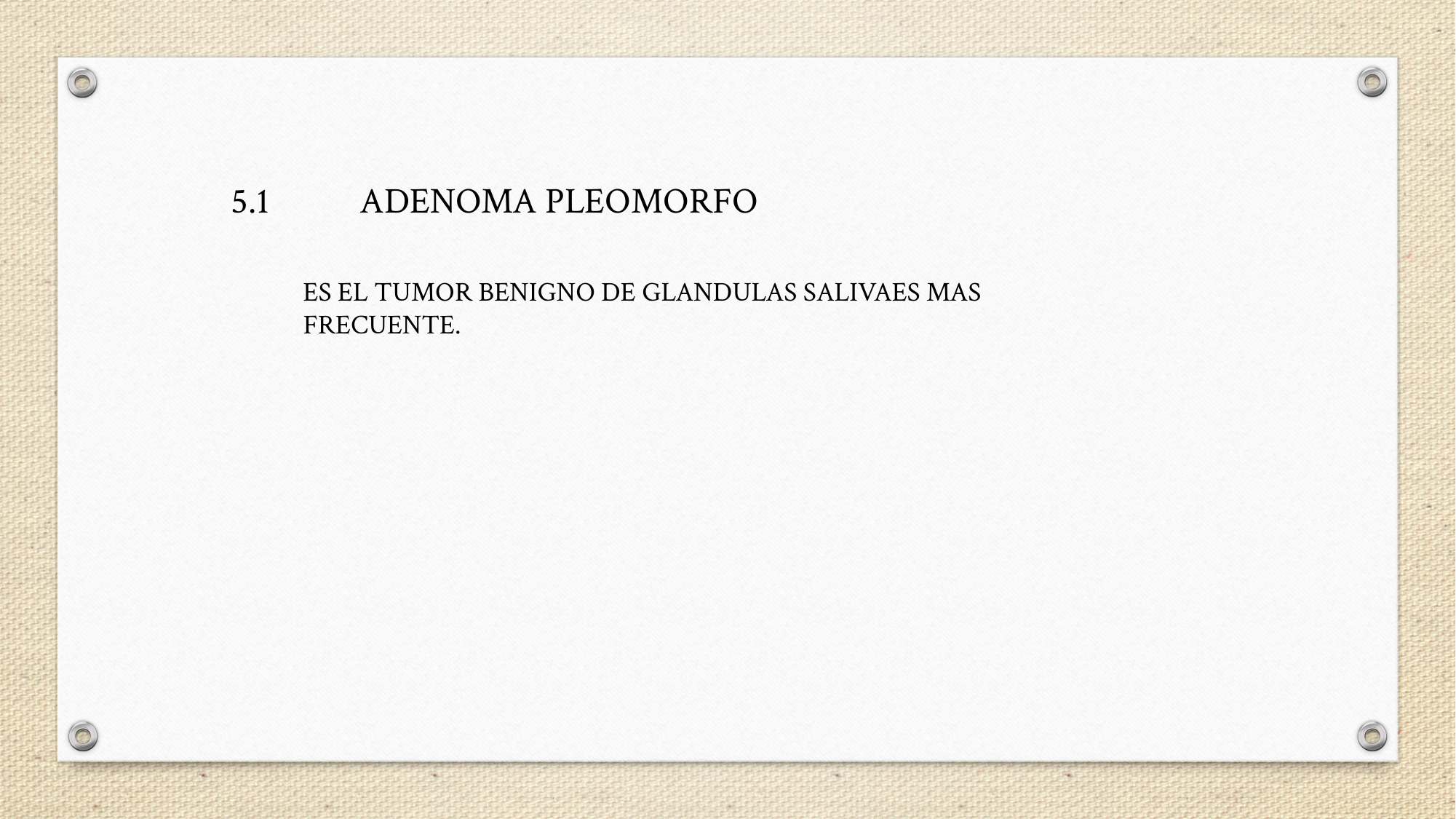

5.1           ADENOMA PLEOMORFO
ES EL TUMOR BENIGNO DE GLANDULAS SALIVAES MAS FRECUENTE.